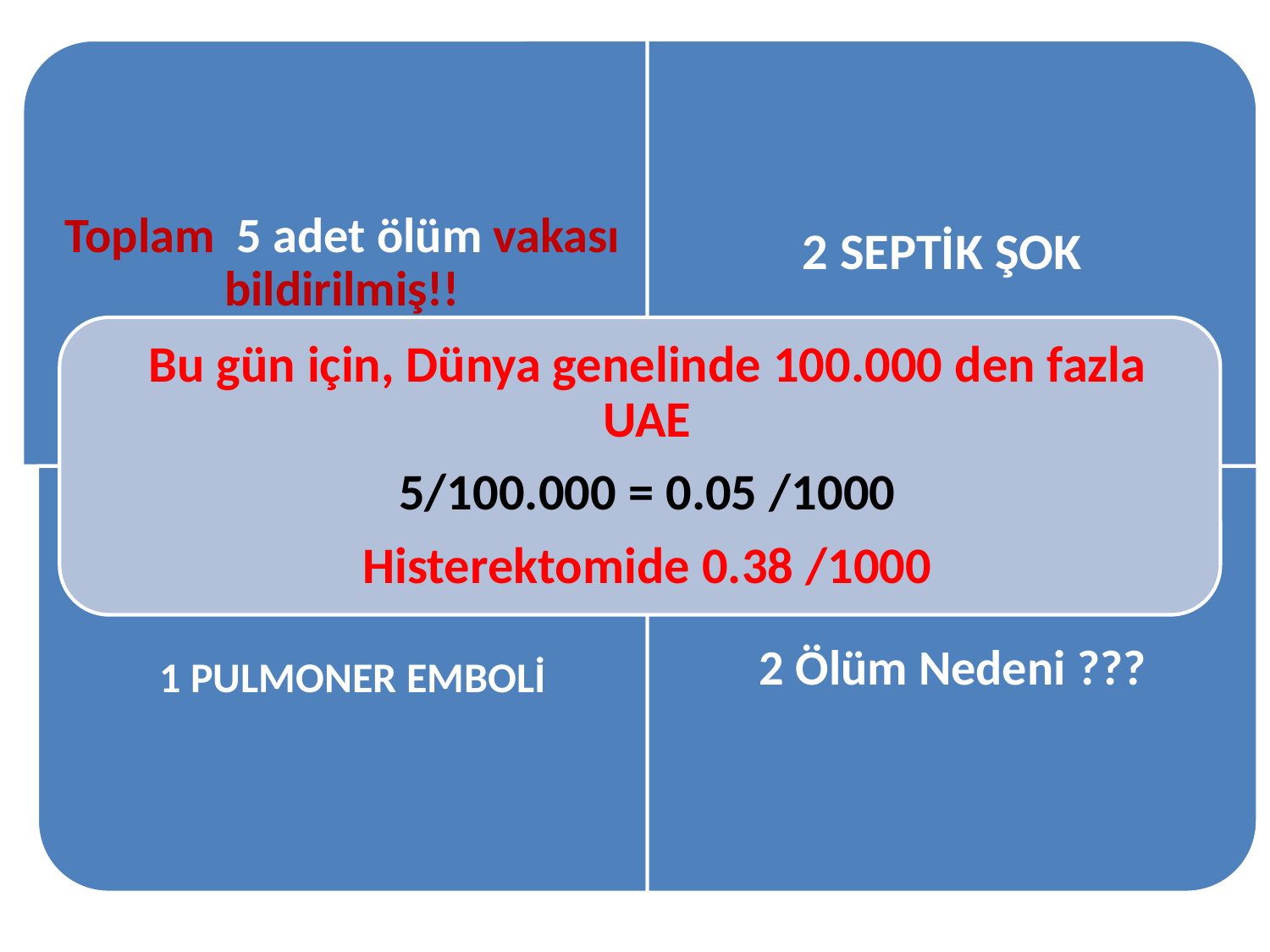

Toplam  5 adet ölüm vakası bildirilmiş!!
2 SEPTİK ŞOK
1 PULMONER EMBOLİ
2 Ölüm Nedeni ???
Bu gün için, Dünya genelinde 100.000 den fazla UAE
5/100.000 = 0.05 /1000
Histerektomide 0.38 /1000